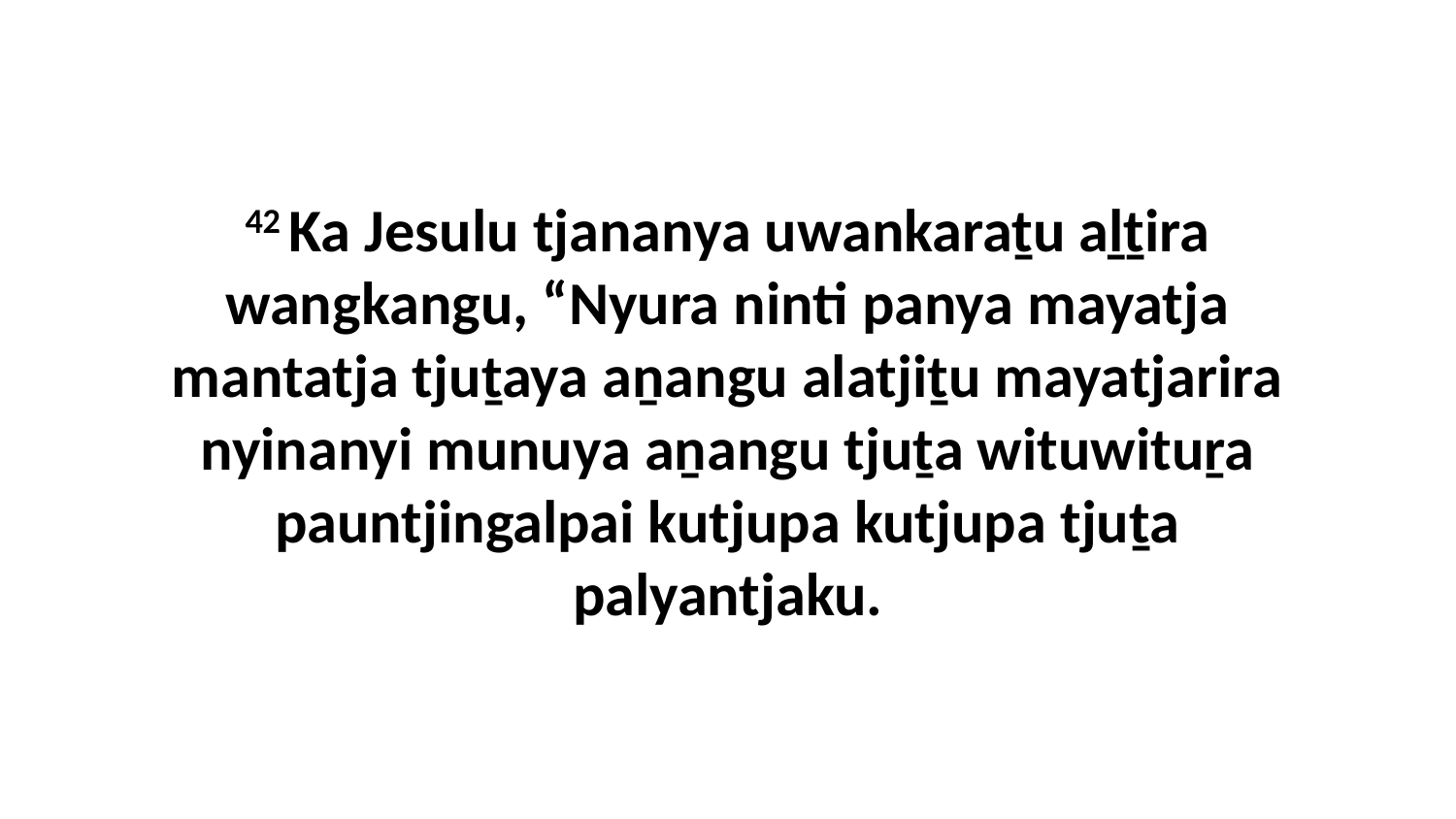

42 Ka Jesulu tjananya uwankaraṯu aḻṯira wangkangu, “Nyura ninti panya mayatja mantatja tjuṯaya aṉangu alatjiṯu mayatjarira nyinanyi munuya aṉangu tjuṯa wituwituṟa pauntjingalpai kutjupa kutjupa tjuṯa palyantjaku.